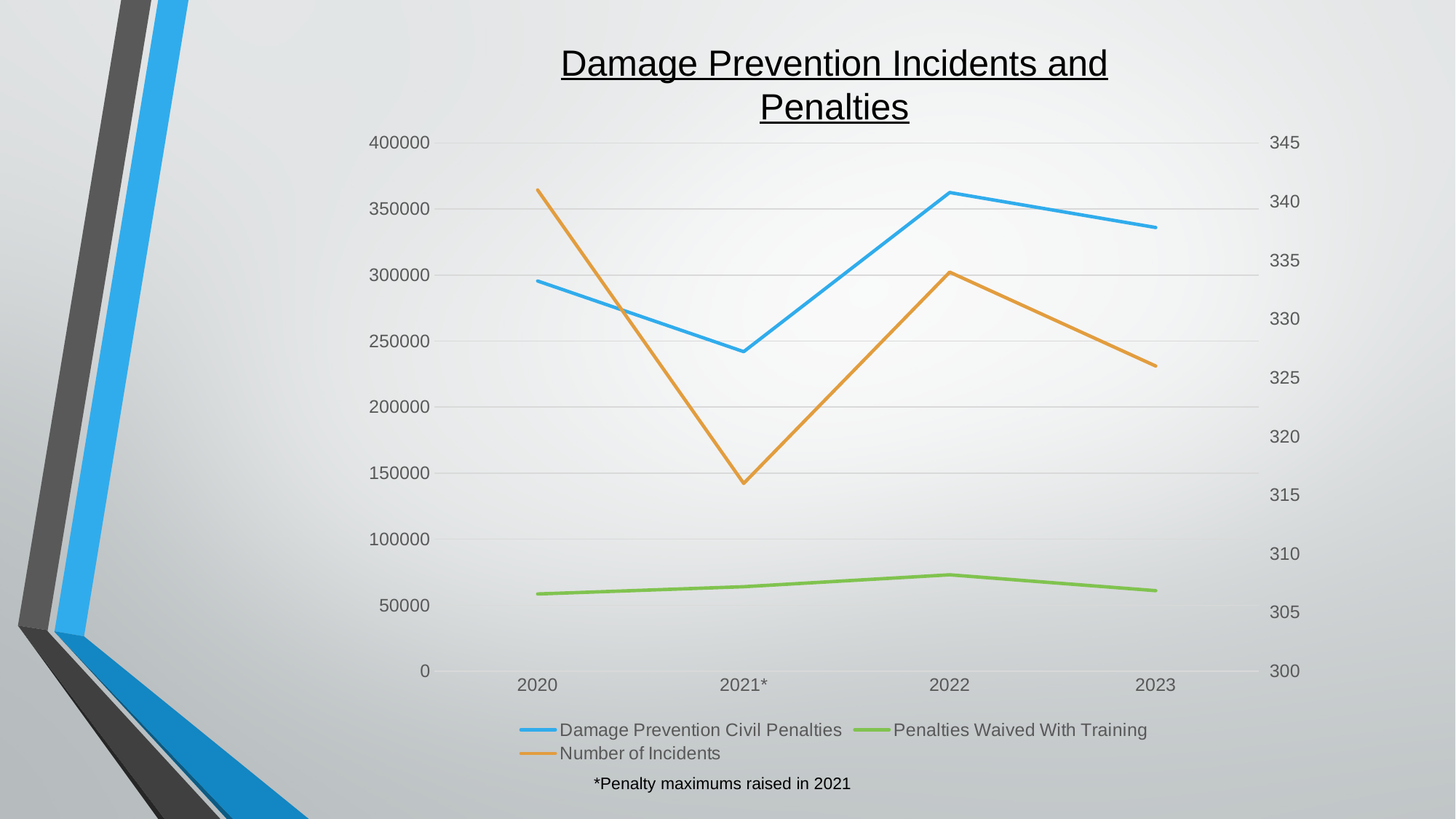

Damage Prevention Incidents and Penalties

### Chart

| Category | Damage Prevention Civil Penalties | Penalties Waived With Training | Number of Incidents |
|---|---|---|---|
| 2020 | 295500.0 | 58500.0 | 341.0 |
| 2021* | 242000.0 | 64000.0 | 316.0 |
| 2022 | 362500.0 | 73000.0 | 334.0 |
| 2023 | 336000.0 | 61000.0 | 326.0 |
*Penalty maximums raised in 2021